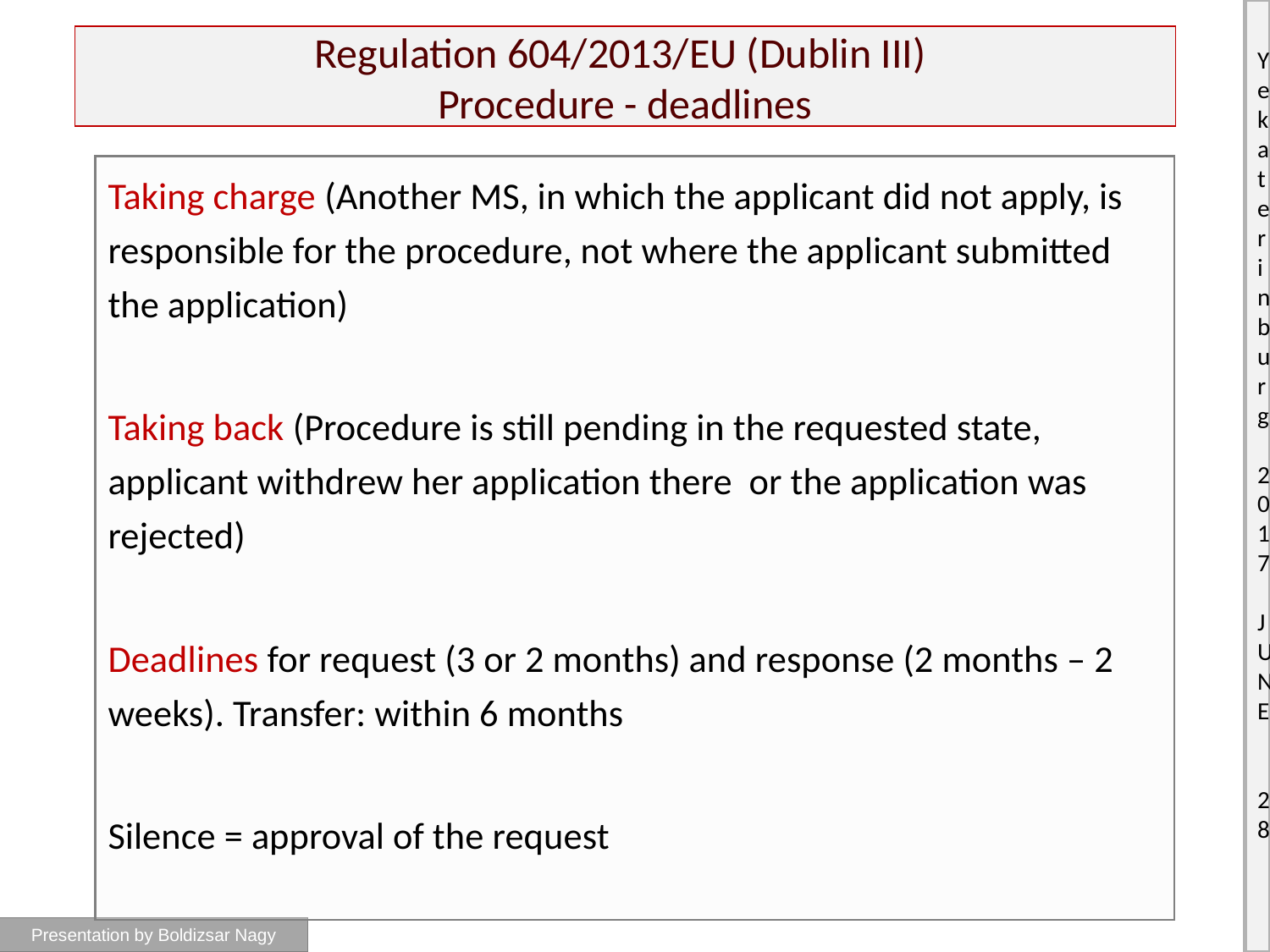

# Regulation 604/2013/EU (Dublin III) Procedure - deadlines
Taking charge (Another MS, in which the applicant did not apply, is responsible for the procedure, not where the applicant submitted the application)

Taking back (Procedure is still pending in the requested state, applicant withdrew her application there  or the application was rejected)

Deadlines for request (3 or 2 months) and response (2 months – 2 weeks). Transfer: within 6 months

Silence = approval of the request